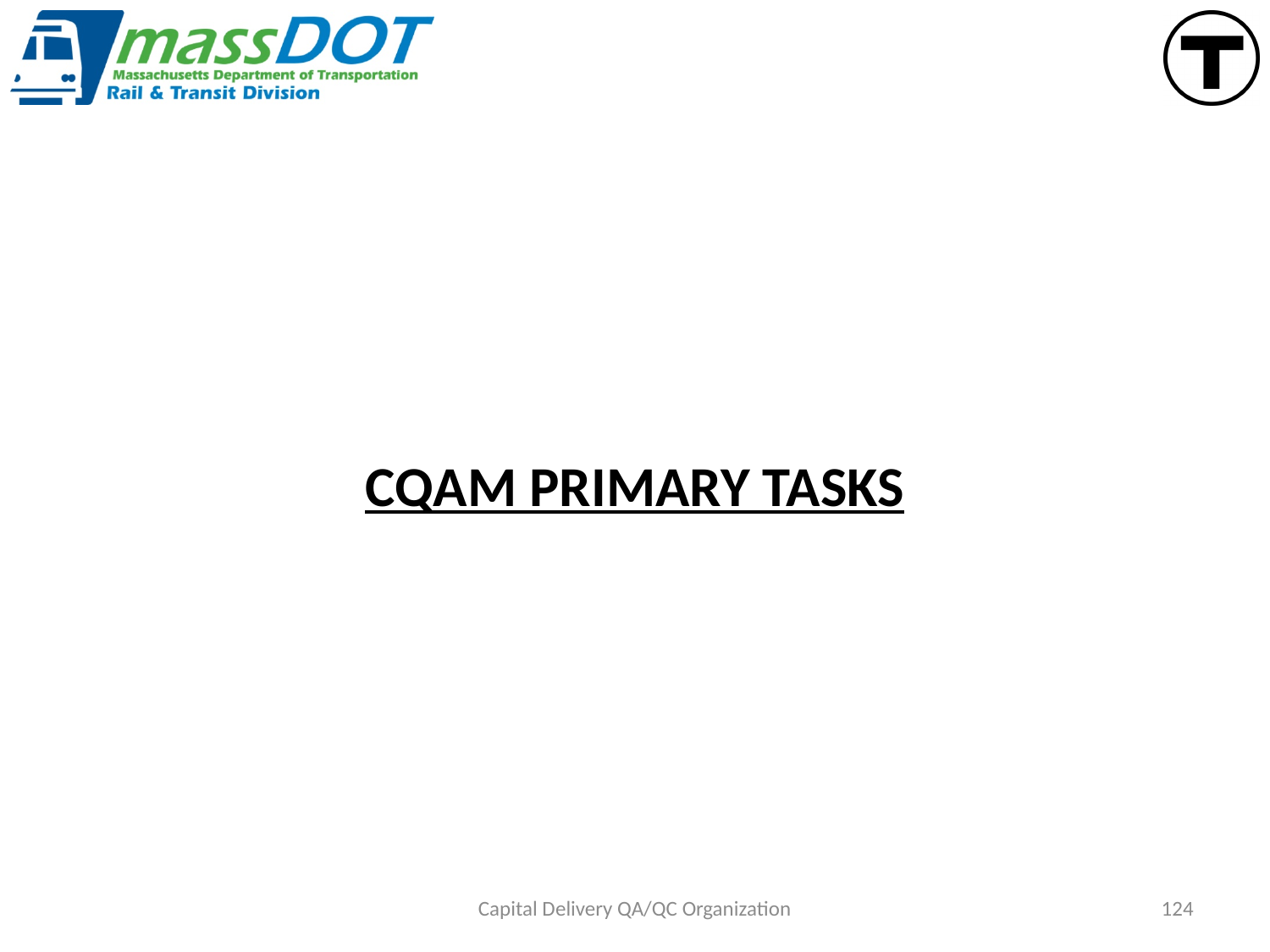

#

CQAM PRIMARY TASKS
Capital Delivery QA/QC Organization
124